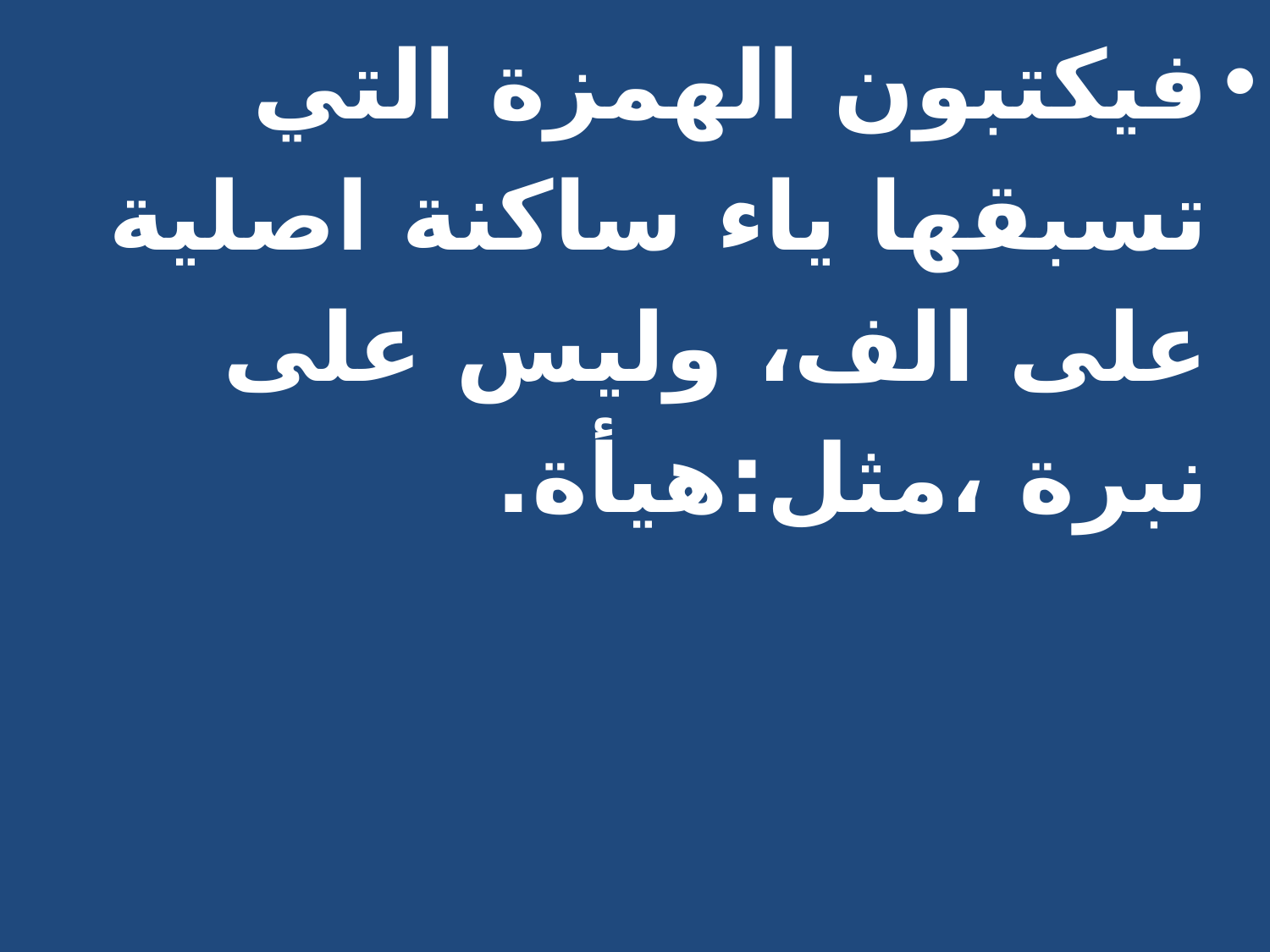

فيكتبون الهمزة التي تسبقها ياء ساكنة اصلية على الف، وليس على نبرة ،مثل:هيأة.